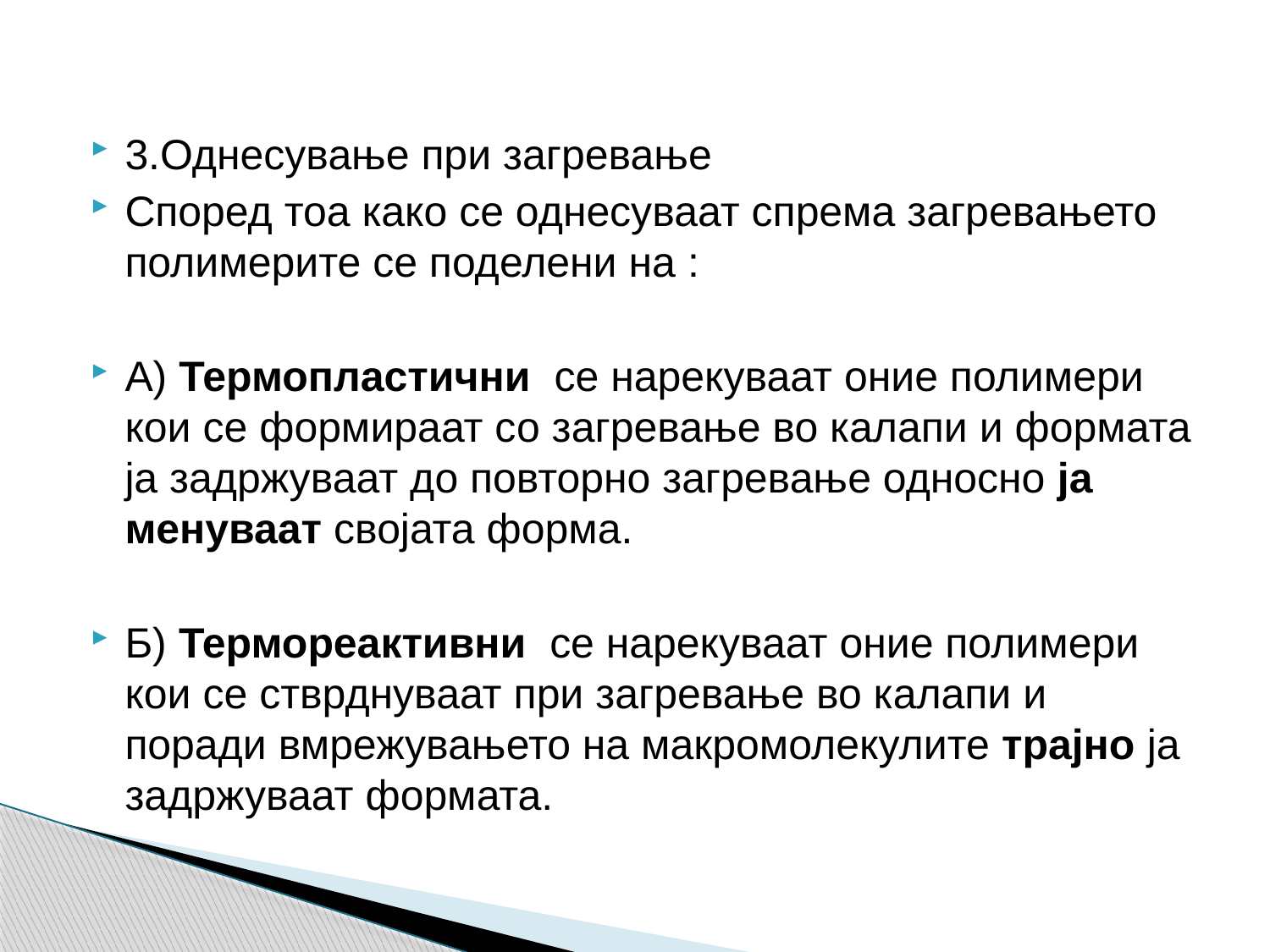

3.Однесување при загревање
Според тоа како се однесуваат спрема загревањето полимерите се поделени на :

А) Термопластични  се нарекуваат оние полимери кои се формираат со загревање во калапи и формата ја задржуваат до повторно загревање односно ја менуваат својата форма.

Б) Термореактивни  се нарекуваат оние полимери кои се стврднуваат при загревање во калапи и поради вмрежувањето на макромолекулите трајно ја задржуваат формата.